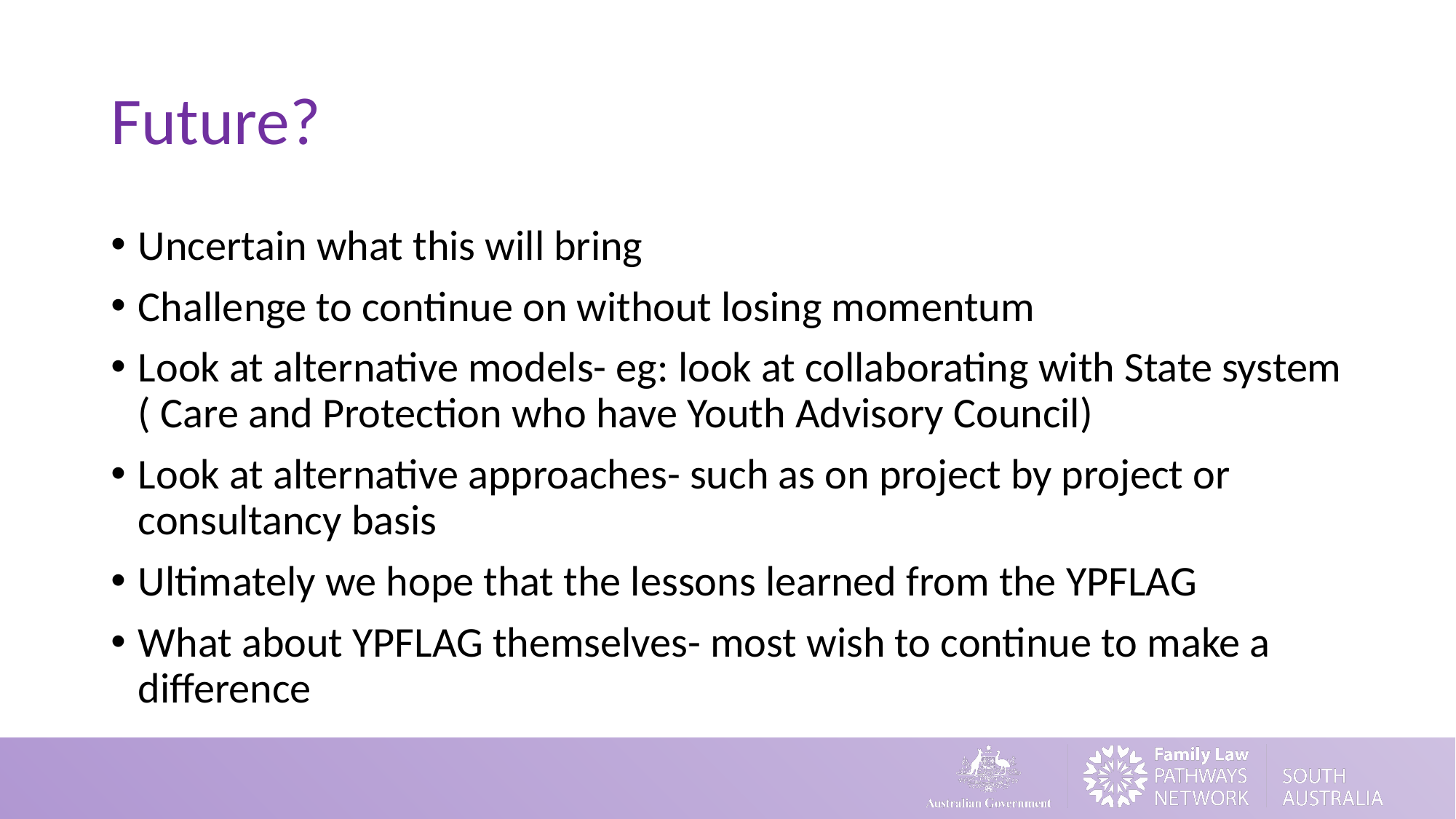

# Future?
Uncertain what this will bring
Challenge to continue on without losing momentum
Look at alternative models- eg: look at collaborating with State system ( Care and Protection who have Youth Advisory Council)
Look at alternative approaches- such as on project by project or consultancy basis
Ultimately we hope that the lessons learned from the YPFLAG
What about YPFLAG themselves- most wish to continue to make a difference